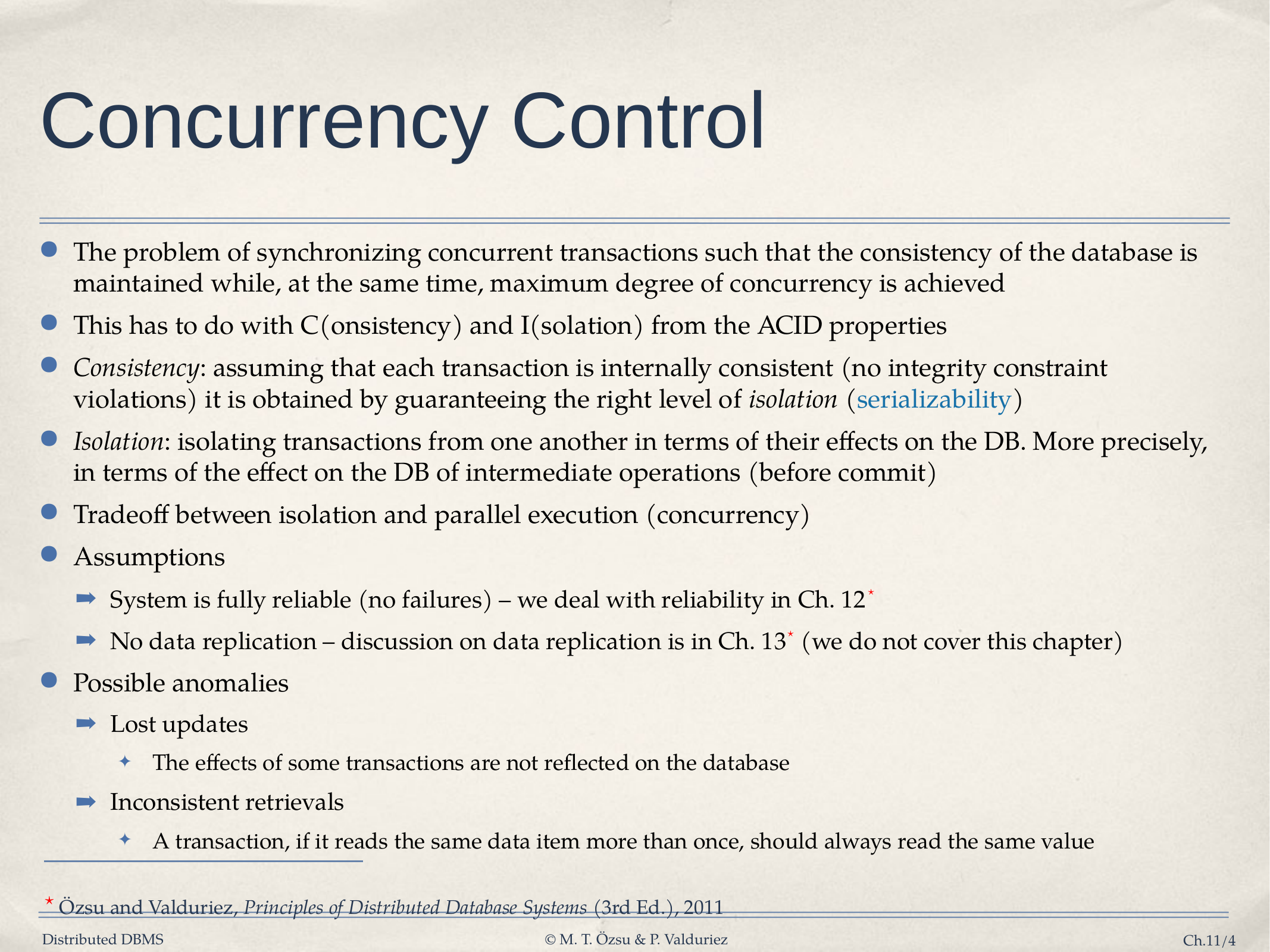

Concurrency Control
The problem of synchronizing concurrent transactions such that the consistency of the database is maintained while, at the same time, maximum degree of concurrency is achieved
This has to do with C(onsistency) and I(solation) from the ACID properties
Consistency: assuming that each transaction is internally consistent (no integrity constraint violations) it is obtained by guaranteeing the right level of isolation (serializability)
Isolation: isolating transactions from one another in terms of their effects on the DB. More precisely, in terms of the effect on the DB of intermediate operations (before commit)
Tradeoff between isolation and parallel execution (concurrency)
Assumptions
System is fully reliable (no failures) – we deal with reliability in Ch. 12⋆
No data replication – discussion on data replication is in Ch. 13⋆ (we do not cover this chapter)
Possible anomalies
Lost updates
The effects of some transactions are not reflected on the database
Inconsistent retrievals
A transaction, if it reads the same data item more than once, should always read the same value
⋆ Özsu and Valduriez, Principles of Distributed Database Systems (3rd Ed.), 2011